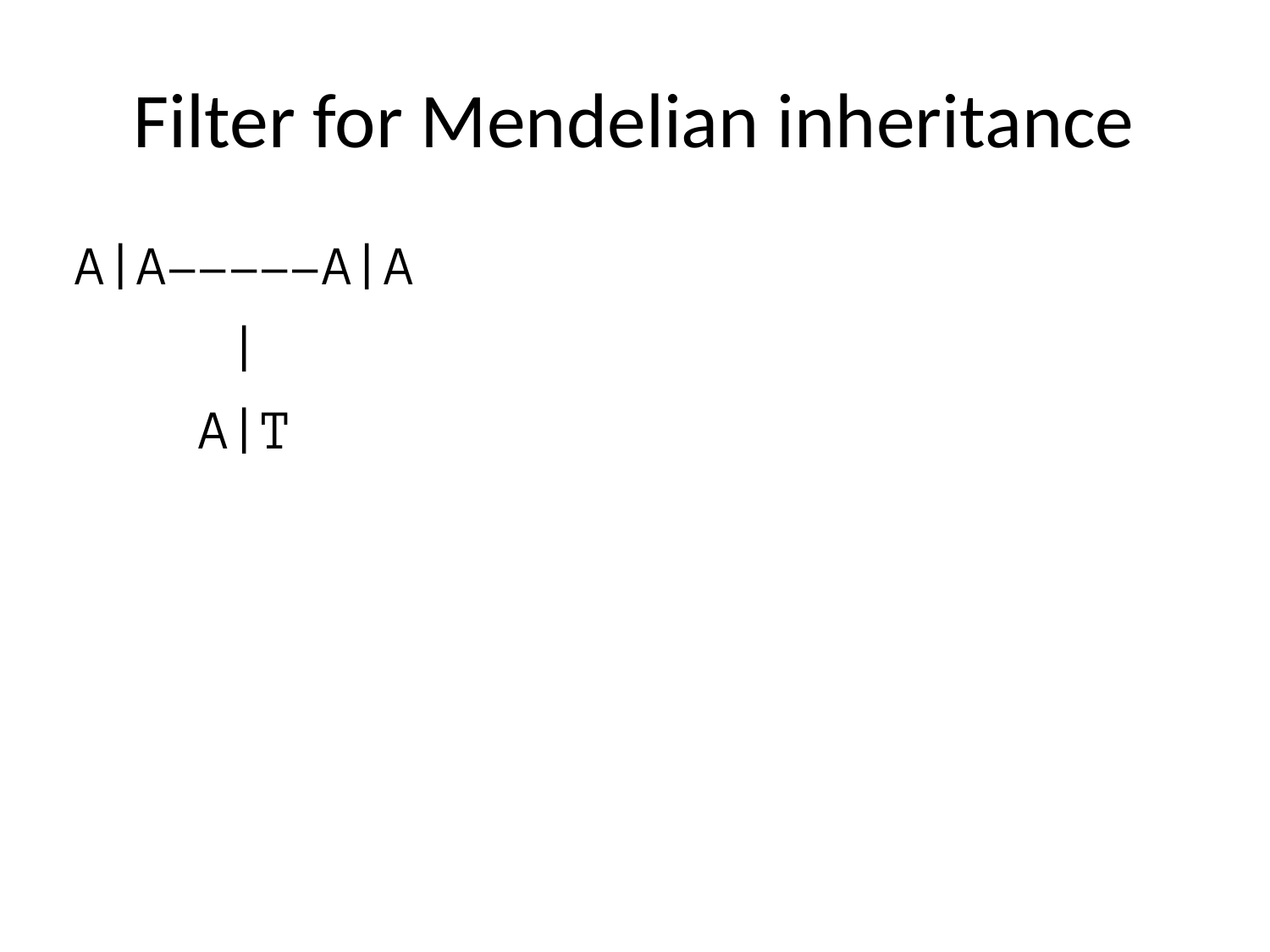

Filter for Mendelian inheritance
A|A-----A|A
     |
    A|T